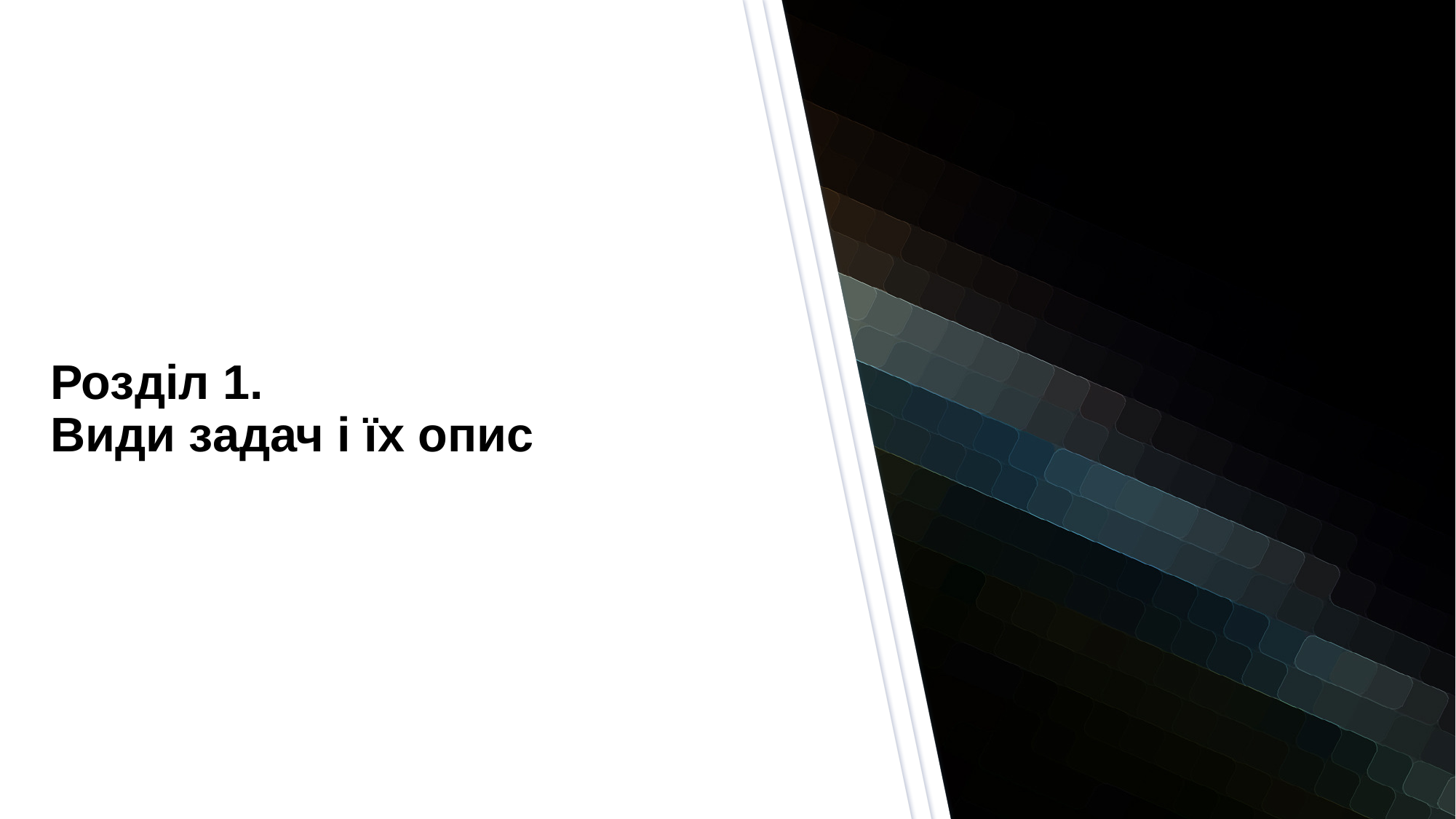

# Розділ 1. Види задач і їх опис